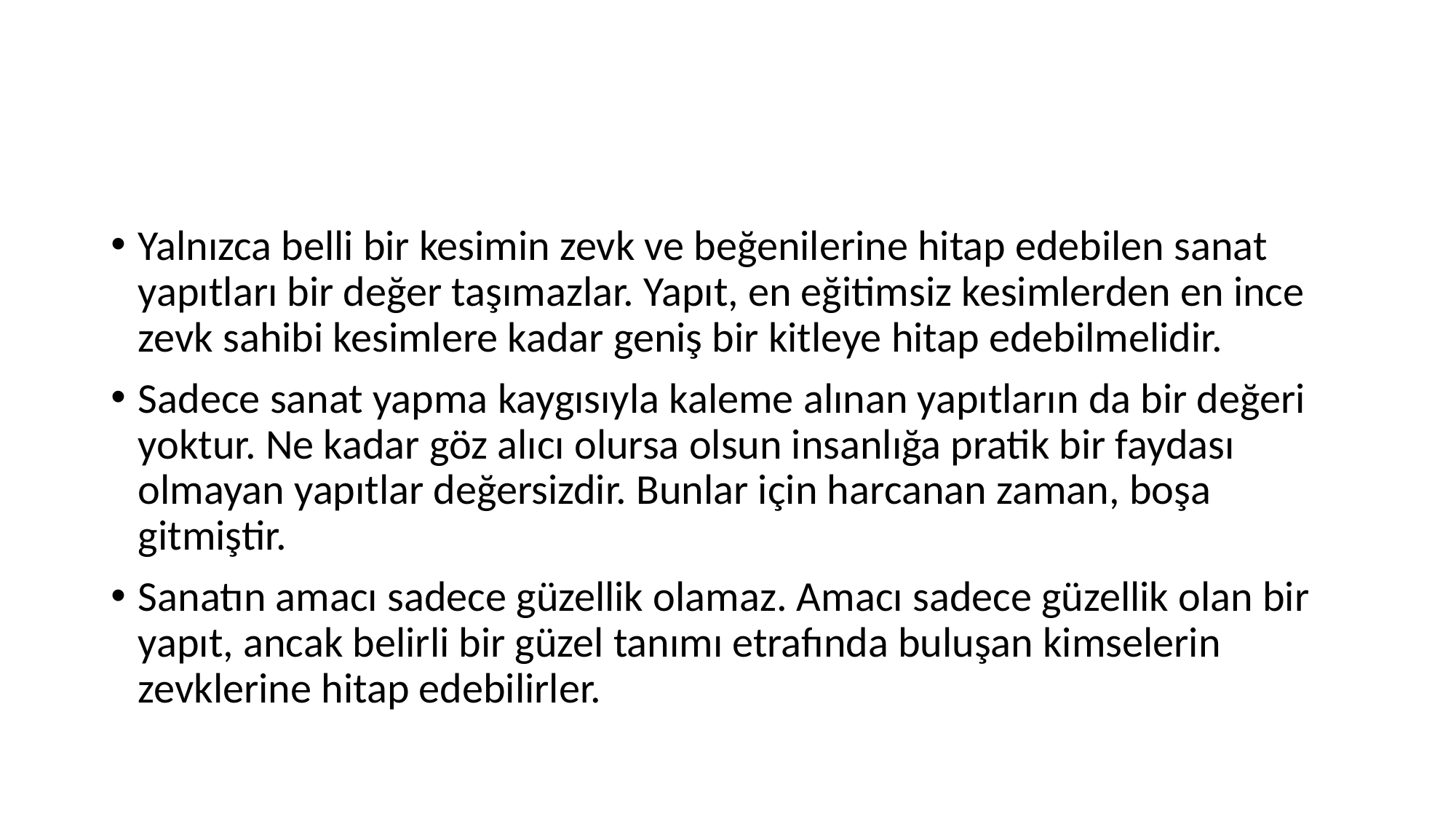

#
Yalnızca belli bir kesimin zevk ve beğenilerine hitap edebilen sanat yapıtları bir değer taşımazlar. Yapıt, en eğitimsiz kesimlerden en ince zevk sahibi kesimlere kadar geniş bir kitleye hitap edebilmelidir.
Sadece sanat yapma kaygısıyla kaleme alınan yapıtların da bir değeri yoktur. Ne kadar göz alıcı olursa olsun insanlığa pratik bir faydası olmayan yapıtlar değersizdir. Bunlar için harcanan zaman, boşa gitmiştir.
Sanatın amacı sadece güzellik olamaz. Amacı sadece güzellik olan bir yapıt, ancak belirli bir güzel tanımı etrafında buluşan kimselerin zevklerine hitap edebilirler.